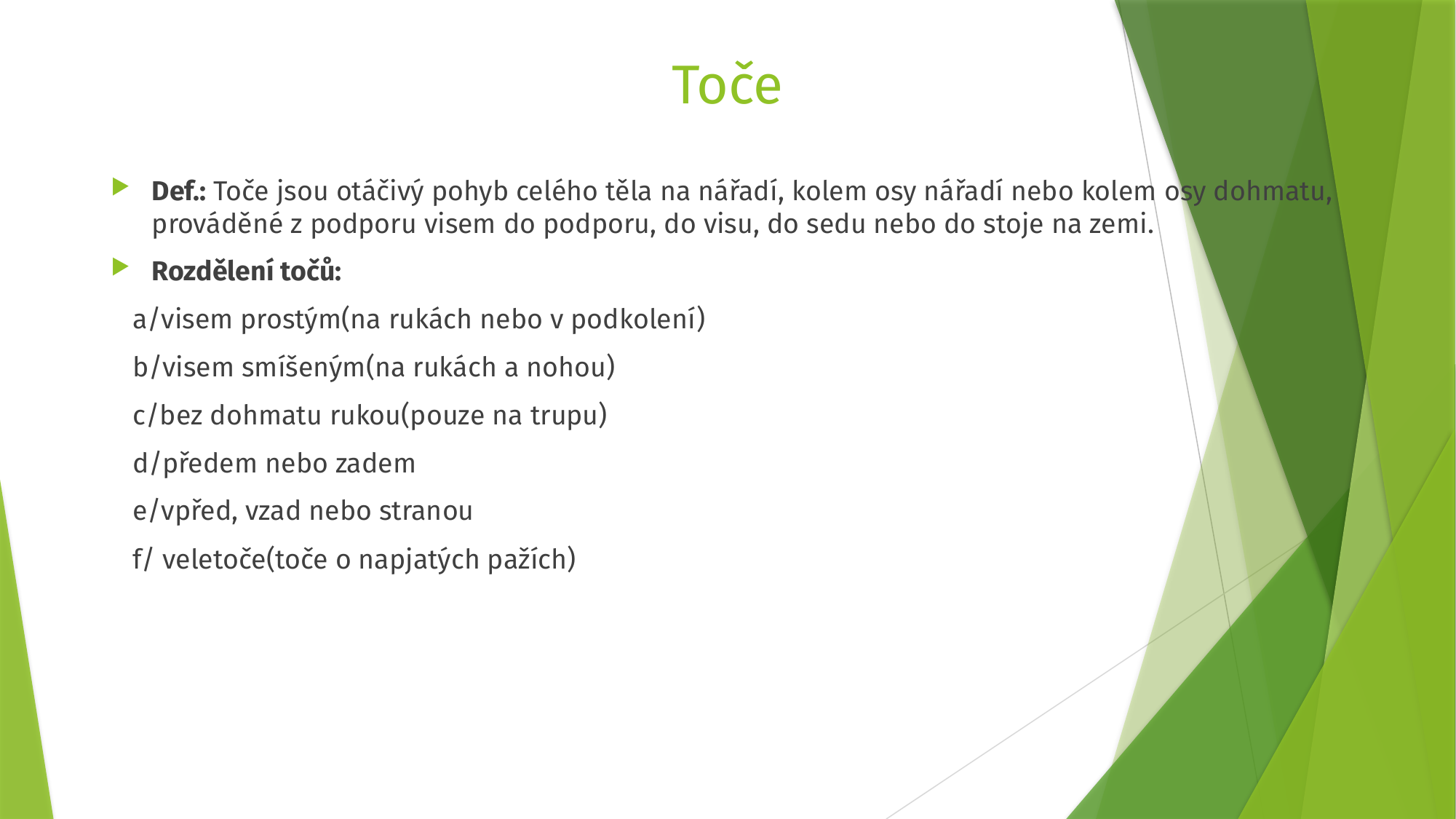

# Toče
Def.: Toče jsou otáčivý pohyb celého těla na nářadí, kolem osy nářadí nebo kolem osy dohmatu, prováděné z podporu visem do podporu, do visu, do sedu nebo do stoje na zemi.
Rozdělení točů:
   a/visem prostým(na rukách nebo v podkolení)
   b/visem smíšeným(na rukách a nohou)
   c/bez dohmatu rukou(pouze na trupu)
   d/předem nebo zadem
   e/vpřed, vzad nebo stranou
   f/ veletoče(toče o napjatých pažích)